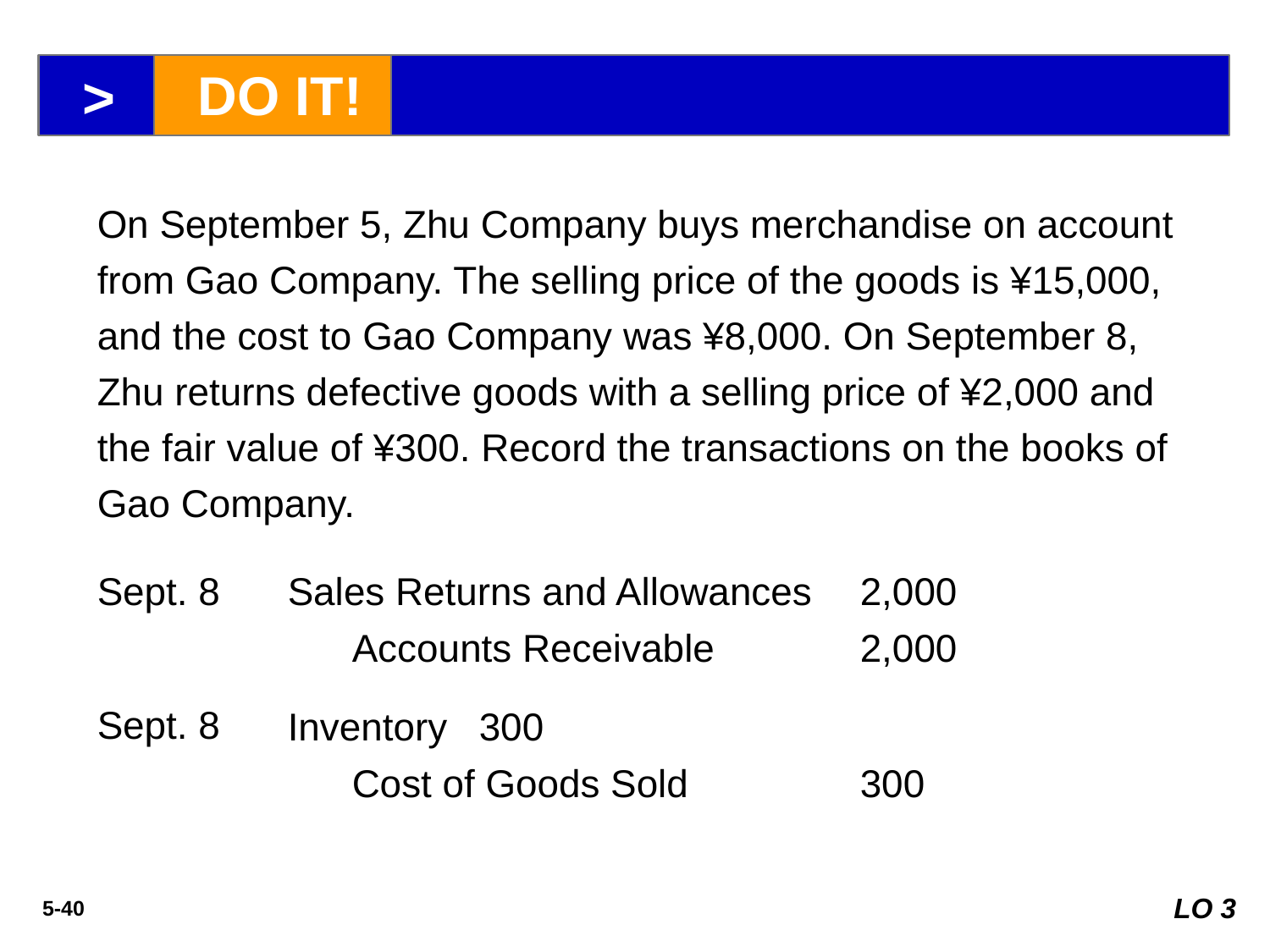

>
DO IT!
On September 5, Zhu Company buys merchandise on account from Gao Company. The selling price of the goods is ¥15,000, and the cost to Gao Company was ¥8,000. On September 8, Zhu returns defective goods with a selling price of ¥2,000 and the fair value of ¥300. Record the transactions on the books of Gao Company.
Sept. 8
Sales Returns and Allowances 	2,000
	Accounts Receivable 		2,000
Inventory 	300
	Cost of Goods Sold		300
Sept. 8
LO 3